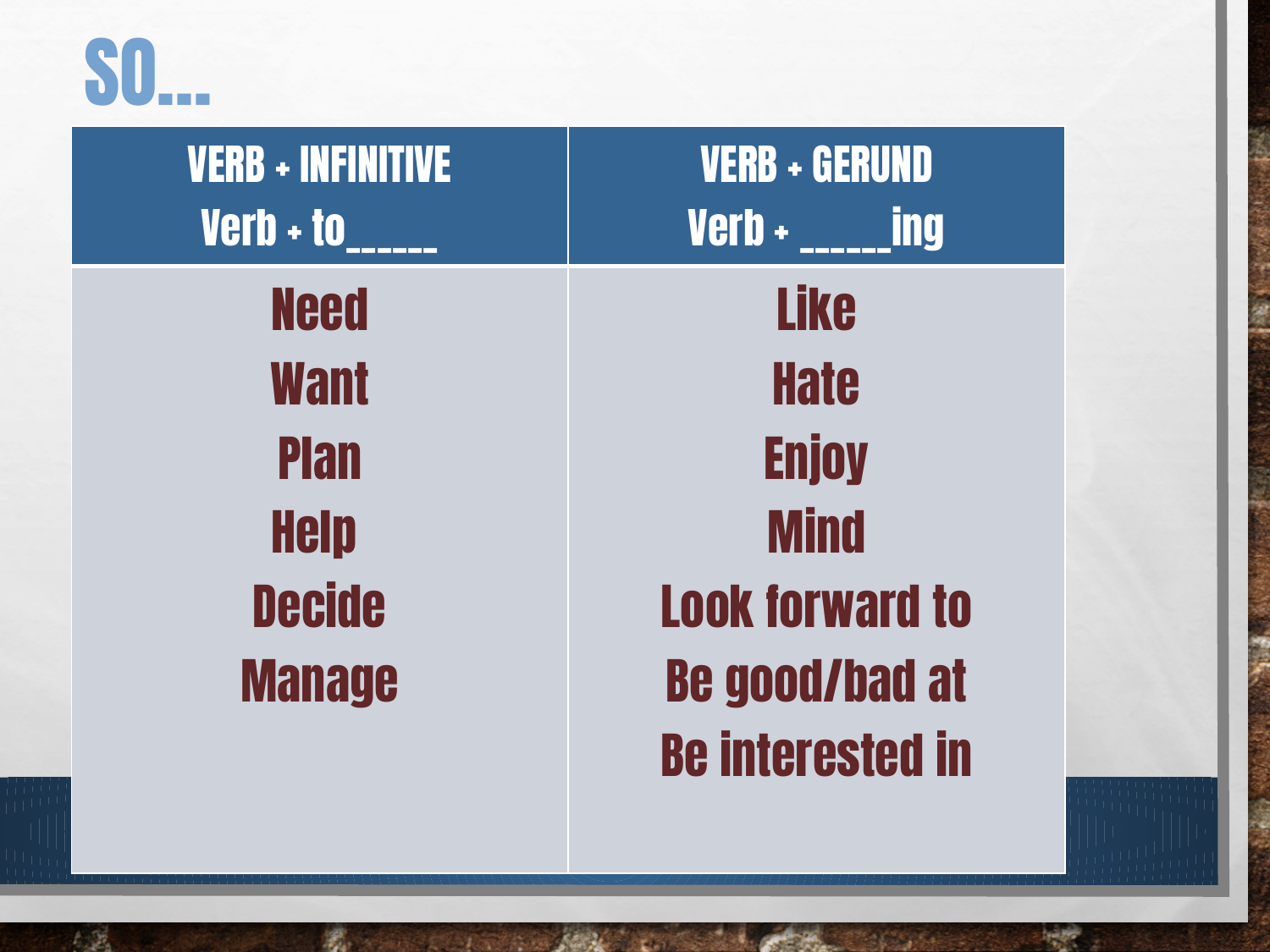

# So…
| VERB + INFINITIVE Verb + to\_\_\_\_\_\_ | VERB + GERUND Verb + \_\_\_\_\_\_ing |
| --- | --- |
| Need Want Plan Help Decide Manage | Like Hate Enjoy Mind Look forward to Be good/bad at Be interested in |